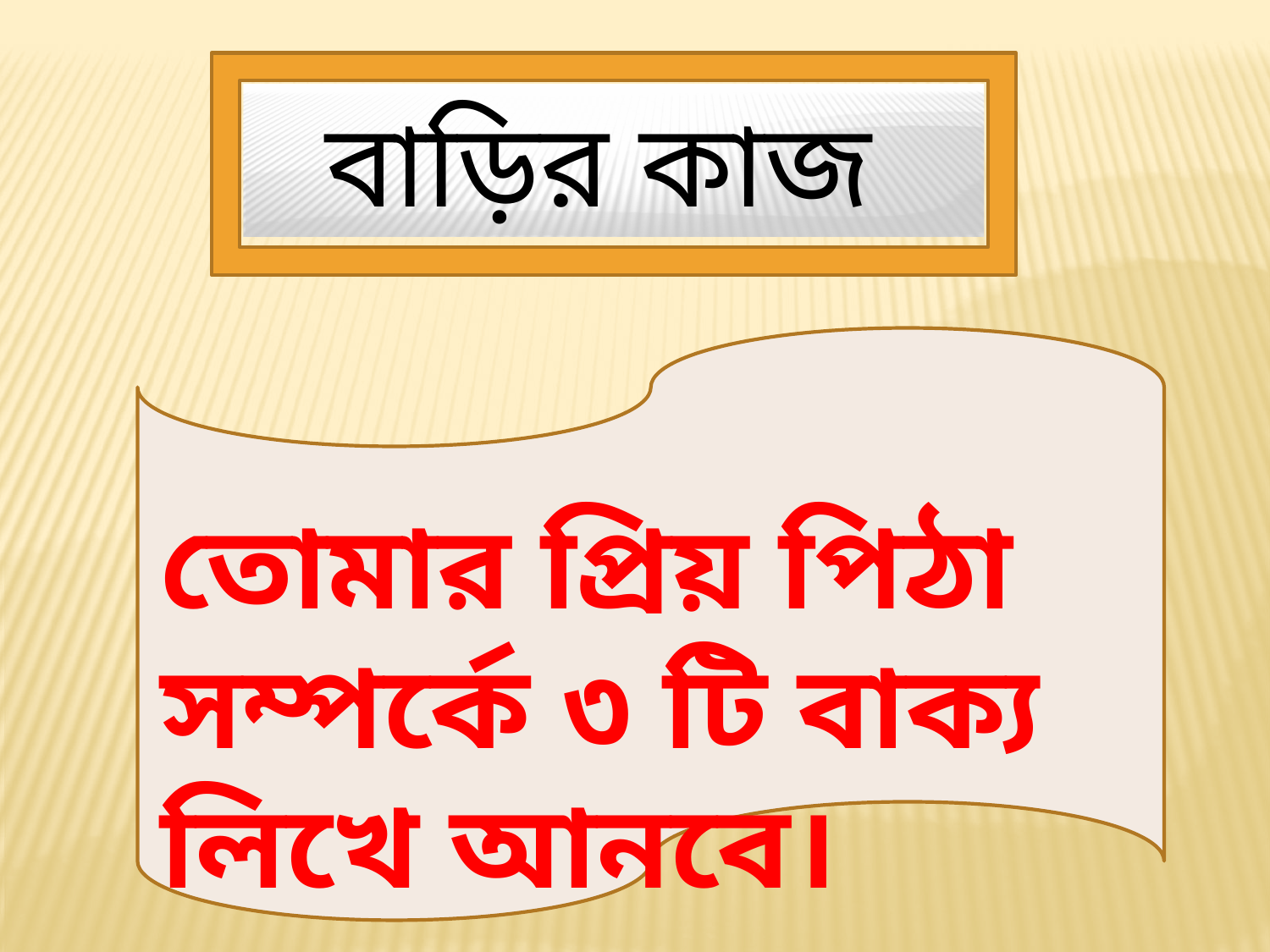

বাড়ির কাজ

তোমার প্রিয় পিঠা সম্পর্কে ৩ টি বাক্য লিখে আনবে।